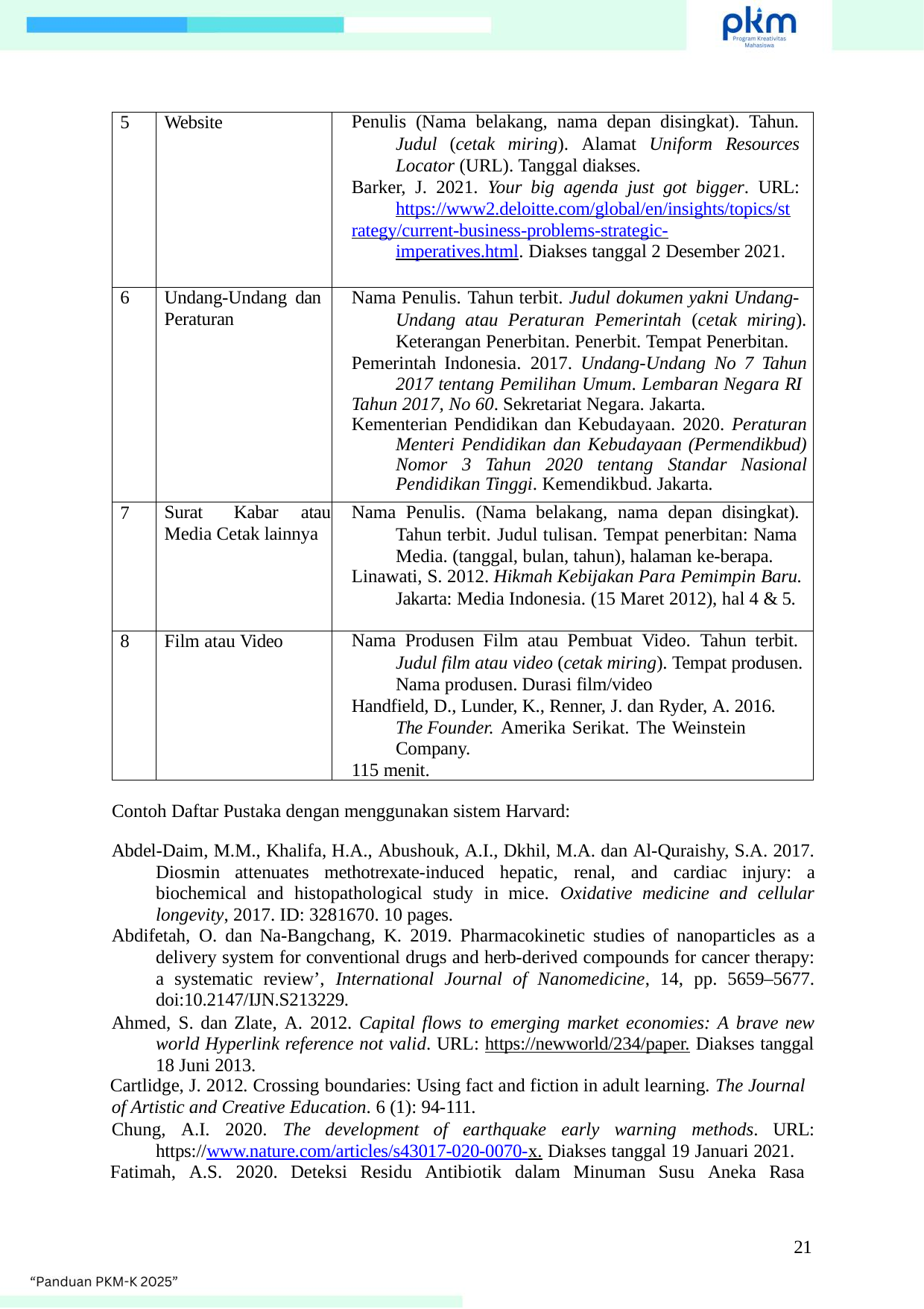

| 5 | Website | Penulis (Nama belakang, nama depan disingkat). Tahun. Judul (cetak miring). Alamat Uniform Resources Locator (URL). Tanggal diakses. Barker, J. 2021. Your big agenda just got bigger. URL: https://www2.deloitte.com/global/en/insights/topics/st rategy/current-business-problems-strategic- imperatives.html. Diakses tanggal 2 Desember 2021. |
| --- | --- | --- |
| 6 | Undang-Undang dan Peraturan | Nama Penulis. Tahun terbit. Judul dokumen yakni Undang- Undang atau Peraturan Pemerintah (cetak miring). Keterangan Penerbitan. Penerbit. Tempat Penerbitan. Pemerintah Indonesia. 2017. Undang-Undang No 7 Tahun 2017 tentang Pemilihan Umum. Lembaran Negara RI Tahun 2017, No 60. Sekretariat Negara. Jakarta. Kementerian Pendidikan dan Kebudayaan. 2020. Peraturan Menteri Pendidikan dan Kebudayaan (Permendikbud) Nomor 3 Tahun 2020 tentang Standar Nasional Pendidikan Tinggi. Kemendikbud. Jakarta. |
| 7 | Surat Kabar atau Media Cetak lainnya | Nama Penulis. (Nama belakang, nama depan disingkat). Tahun terbit. Judul tulisan. Tempat penerbitan: Nama Media. (tanggal, bulan, tahun), halaman ke-berapa. Linawati, S. 2012. Hikmah Kebijakan Para Pemimpin Baru. Jakarta: Media Indonesia. (15 Maret 2012), hal 4 & 5. |
| 8 | Film atau Video | Nama Produsen Film atau Pembuat Video. Tahun terbit. Judul film atau video (cetak miring). Tempat produsen. Nama produsen. Durasi film/video Handfield, D., Lunder, K., Renner, J. dan Ryder, A. 2016. The Founder. Amerika Serikat. The Weinstein Company. 115 menit. |
Contoh Daftar Pustaka dengan menggunakan sistem Harvard:
Abdel-Daim, M.M., Khalifa, H.A., Abushouk, A.I., Dkhil, M.A. dan Al-Quraishy, S.A. 2017. Diosmin  attenuates  methotrexate-induced  hepatic,  renal,  and  cardiac  injury:  a biochemical and histopathological study in mice. Oxidative medicine and cellular longevity, 2017. ID: 3281670. 10 pages.
Abdifetah, O. dan Na-Bangchang, K. 2019. Pharmacokinetic studies of nanoparticles as a delivery system for conventional drugs and herb-derived compounds for cancer therapy: a systematic review’, International Journal of Nanomedicine, 14, pp. 5659–5677. doi:10.2147/IJN.S213229.
Ahmed, S. dan Zlate, A. 2012. Capital flows to emerging market economies: A brave new world Hyperlink reference not valid. URL: https://newworld/234/paper. Diakses tanggal 18 Juni 2013.
Cartlidge, J. 2012. Crossing boundaries: Using fact and fiction in adult learning. The Journal
of Artistic and Creative Education. 6 (1): 94-111.
Chung,  A.I.  2020.  The  development  of  earthquake  early  warning  methods.  URL: https://www.nature.com/articles/s43017-020-0070-x. Diakses tanggal 19 Januari 2021.
Fatimah,  A.S.  2020.  Deteksi  Residu  Antibiotik  dalam  Minuman  Susu  Aneka  Rasa
21